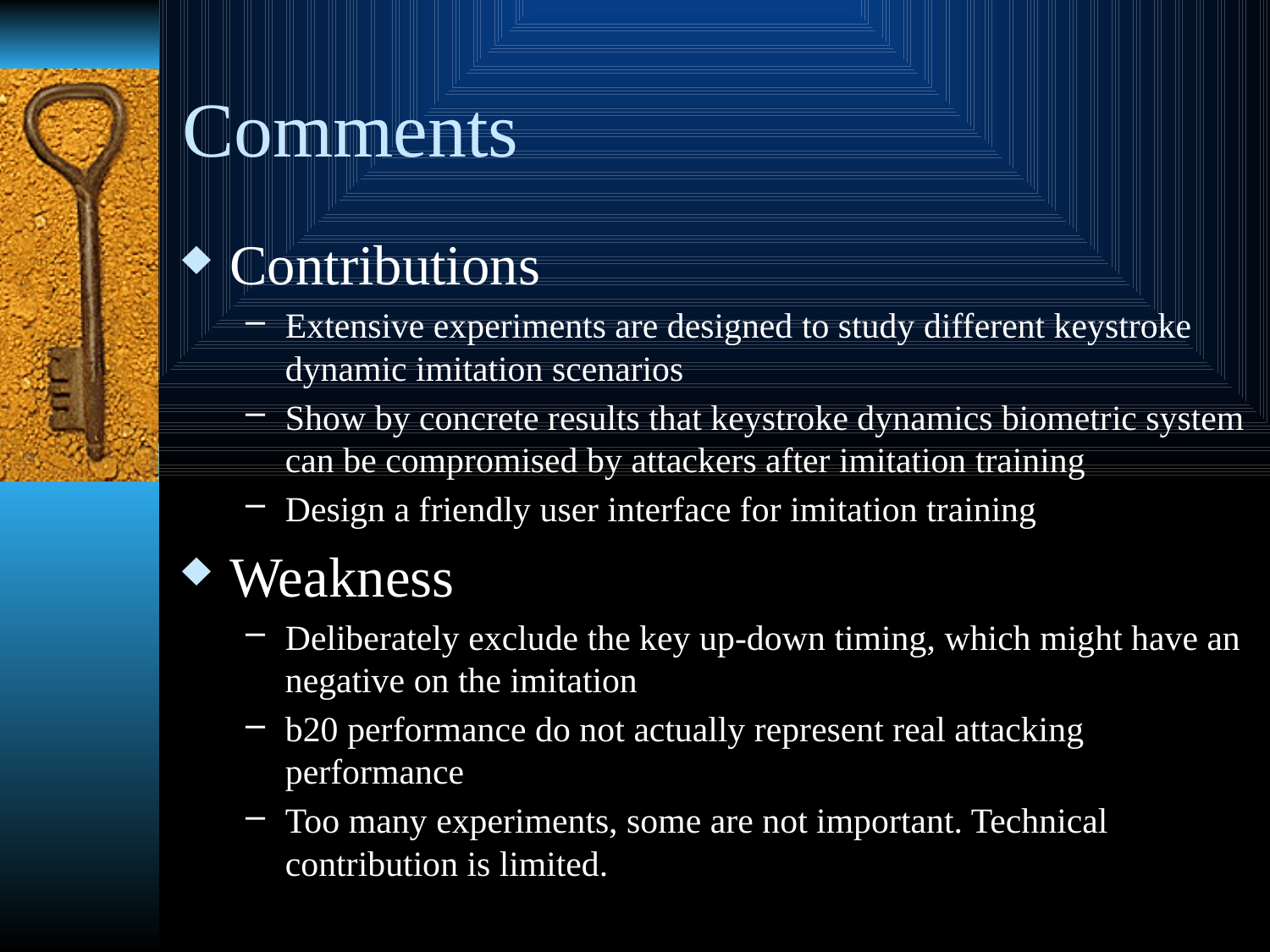

# Comments
Contributions
Extensive experiments are designed to study different keystroke dynamic imitation scenarios
Show by concrete results that keystroke dynamics biometric system can be compromised by attackers after imitation training
Design a friendly user interface for imitation training
Weakness
Deliberately exclude the key up-down timing, which might have an negative on the imitation
b20 performance do not actually represent real attacking performance
Too many experiments, some are not important. Technical contribution is limited.